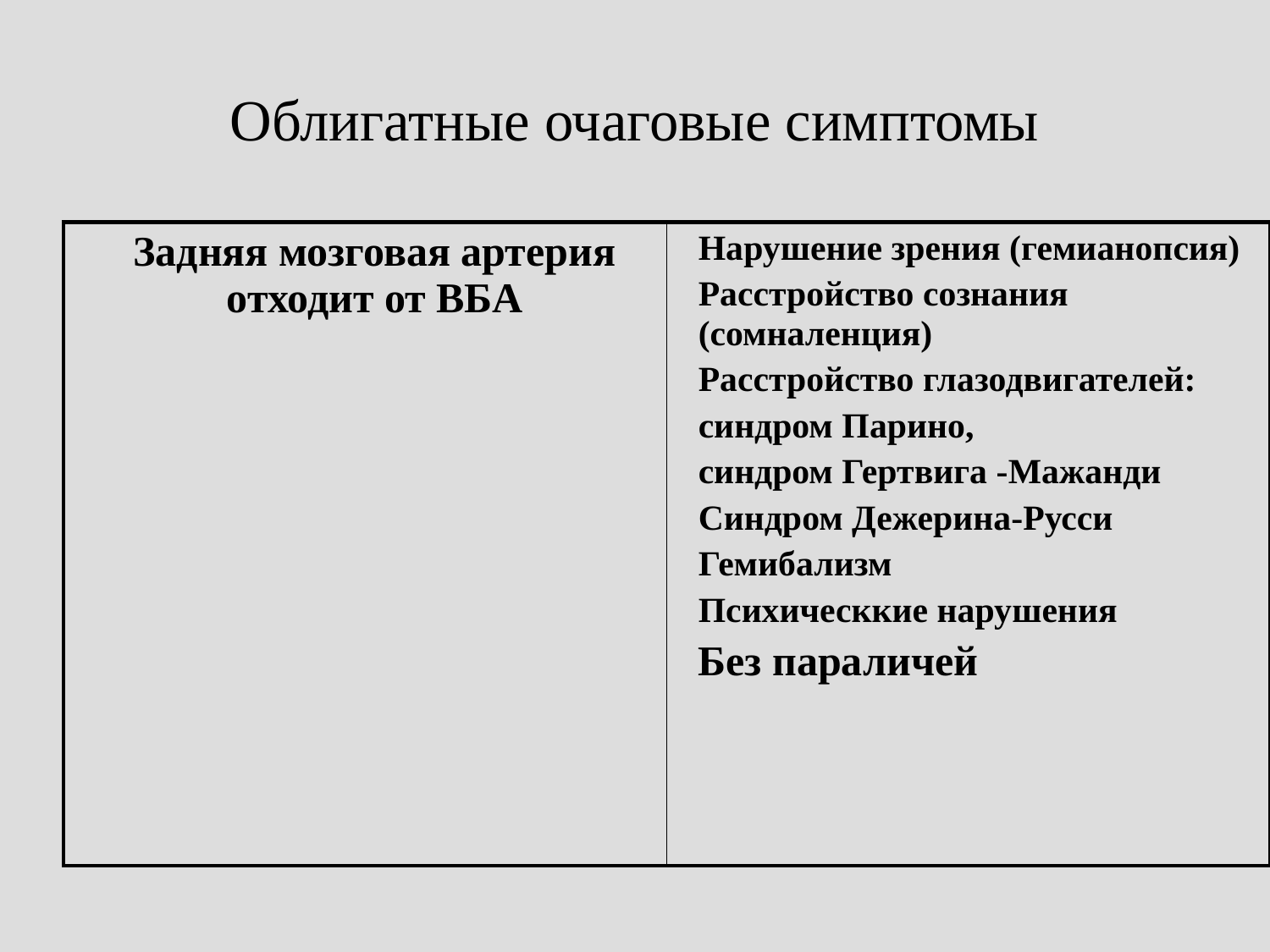

# Облигатные очаговые симптомы
| Задняя мозговая артерия отходит от ВБА | Нарушение зрения (гемианопсия) Расстройство сознания (сомналенция) Расстройство глазодвигателей: синдром Парино, синдром Гертвига -Мажанди Синдром Дежерина-Русси Гемибализм Психическкие нарушения Без параличей |
| --- | --- |